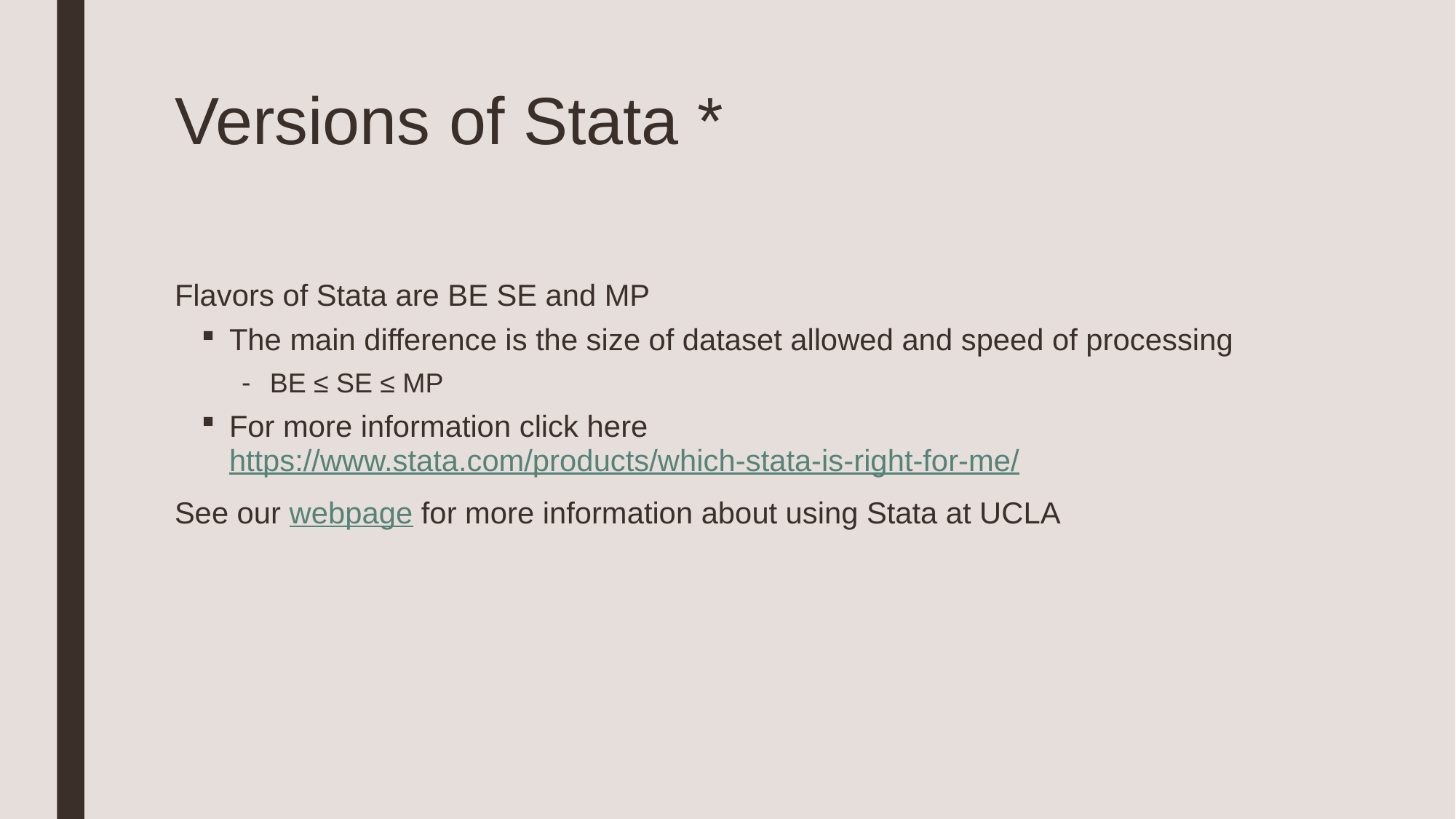

# Versions of Stata *
Flavors of Stata are BE SE and MP
The main difference is the size of dataset allowed and speed of processing
BE ≤ SE ≤ MP
For more information click here https://www.stata.com/products/which-stata-is-right-for-me/
See our webpage for more information about using Stata at UCLA